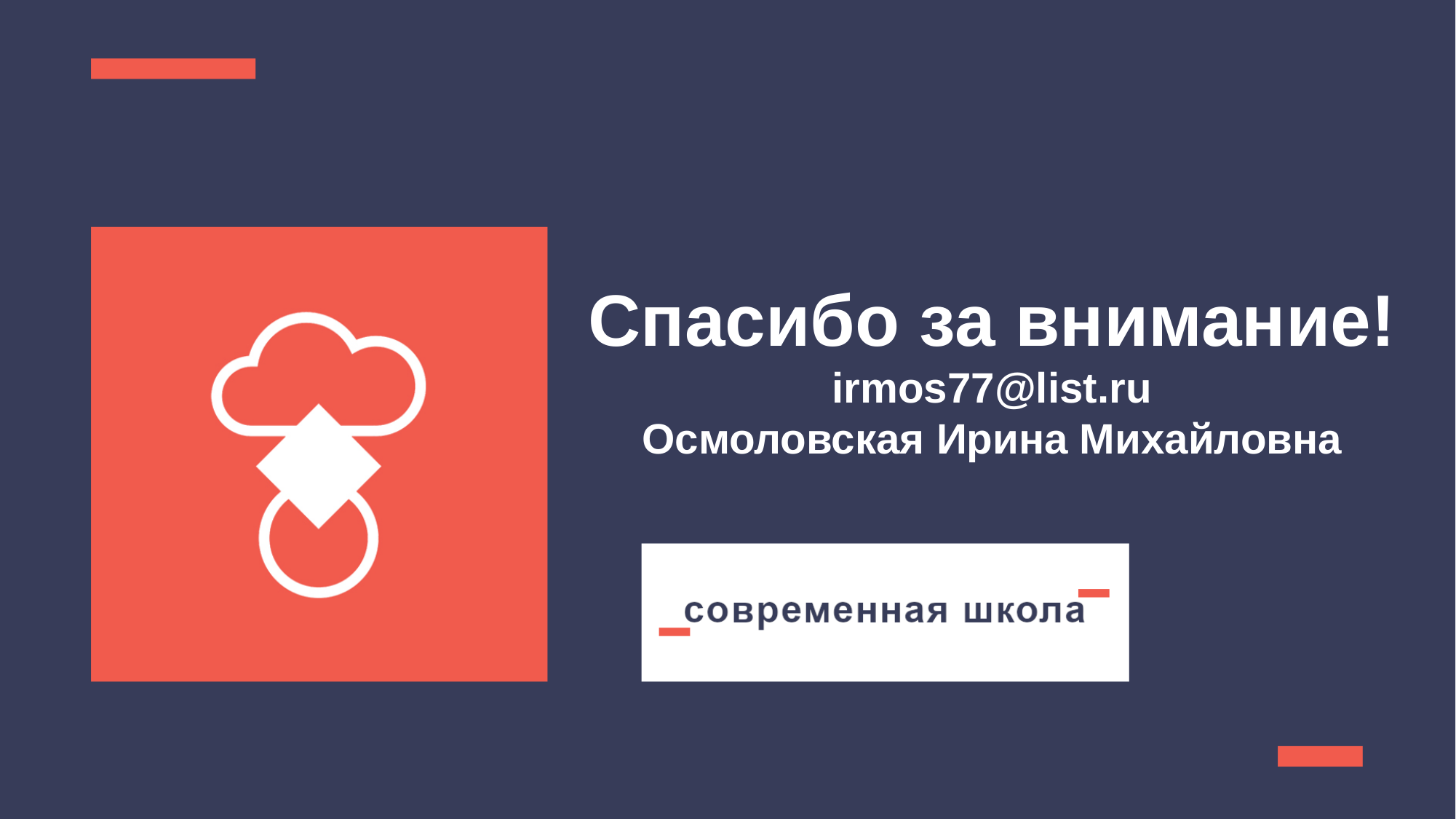

Спасибо за внимание!
irmos77@list.ru
Осмоловская Ирина Михайловна